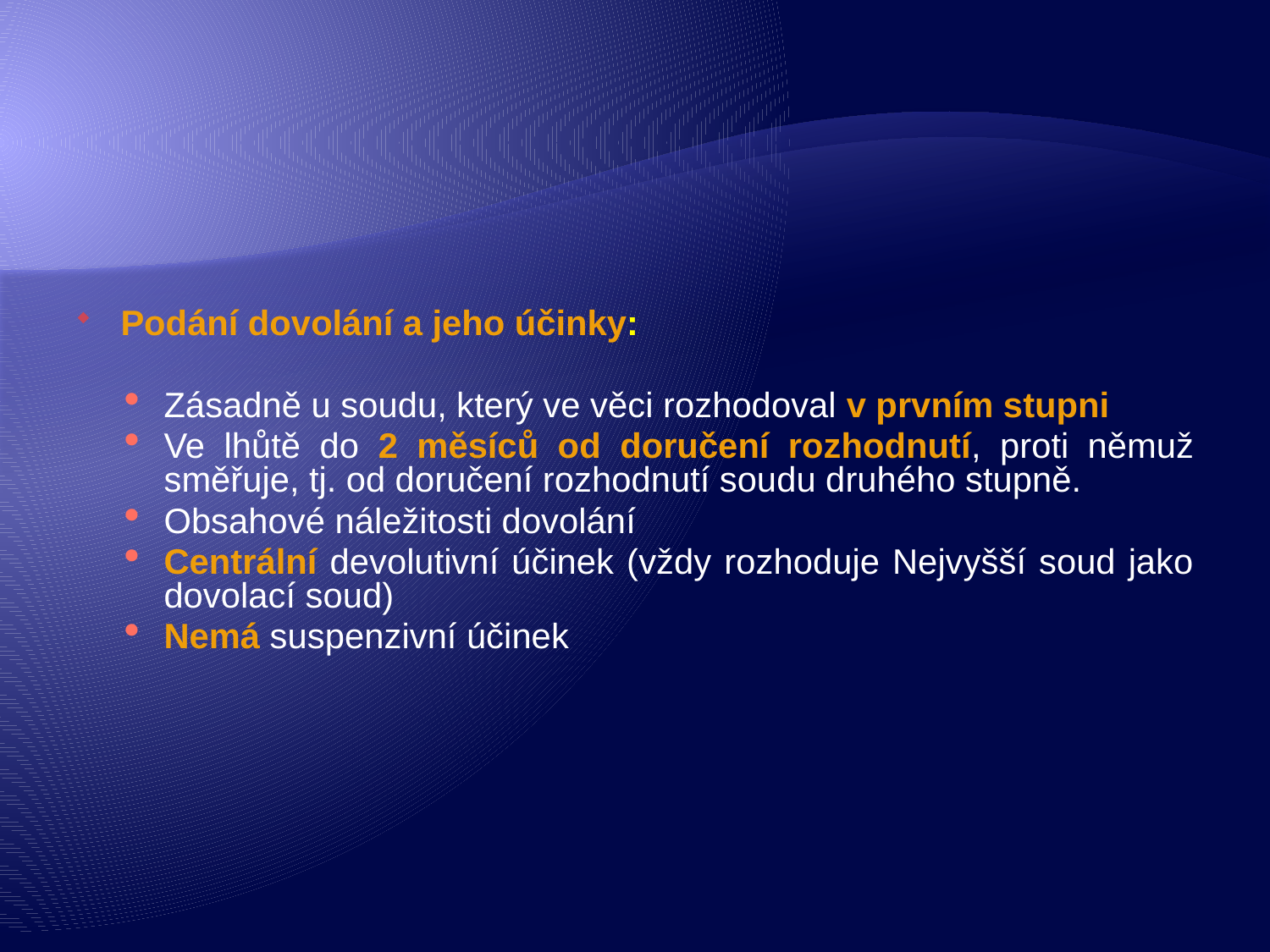

Podání dovolání a jeho účinky:

Zásadně u soudu, který ve věci rozhodoval v prvním stupni
Ve lhůtě do 2 měsíců od doručení rozhodnutí, proti němuž směřuje, tj. od doručení rozhodnutí soudu druhého stupně.
Obsahové náležitosti dovolání
Centrální devolutivní účinek (vždy rozhoduje Nejvyšší soud jako dovolací soud)
Nemá suspenzivní účinek